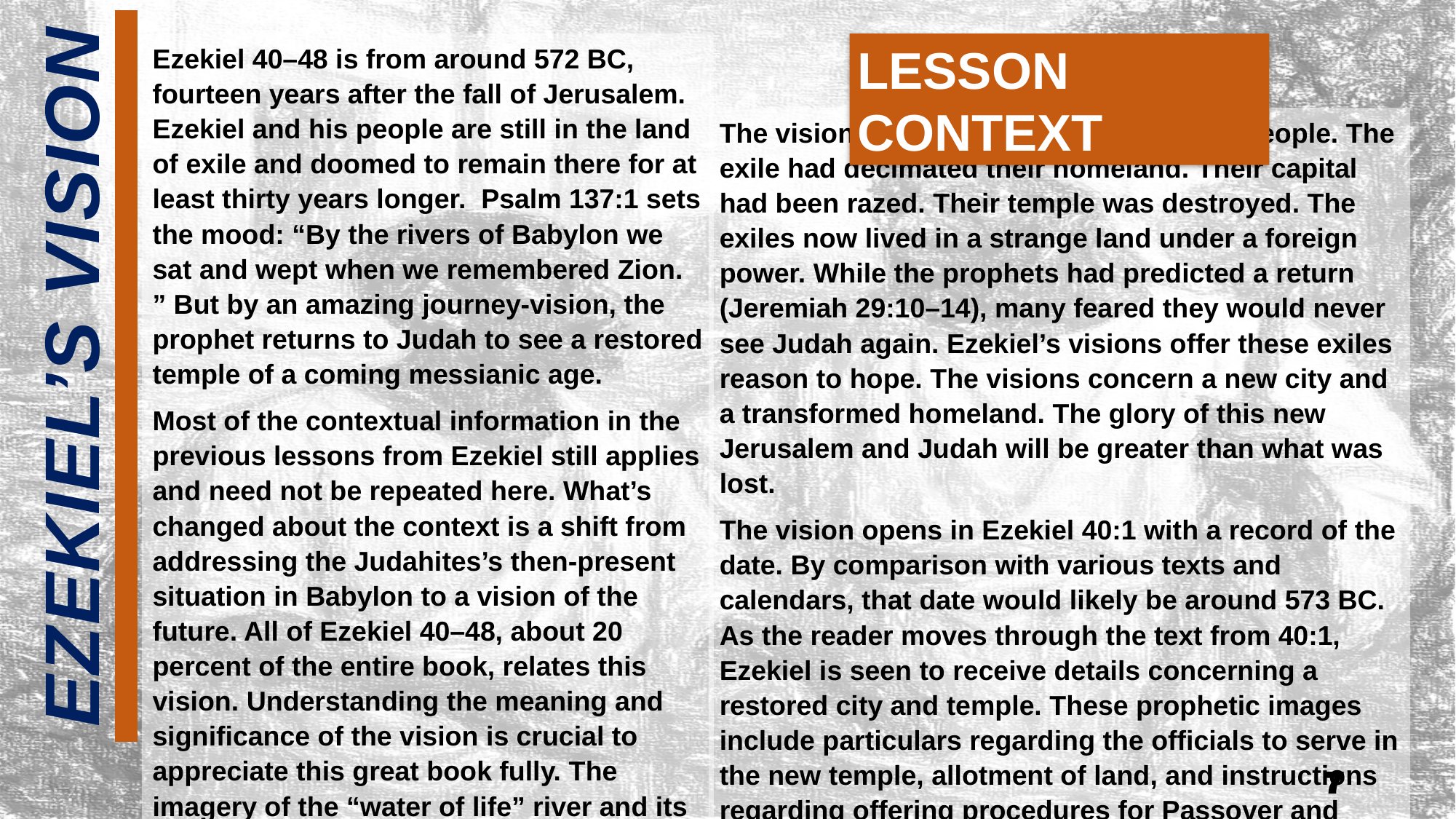

Ezekiel 40–48 is from around 572 BC, fourteen years after the fall of Jerusalem.  Ezekiel and his people are still in the land of exile and doomed to remain there for at least thirty years longer.  Psalm 137:1 sets the mood: “By the rivers of Babylon we sat and wept when we remembered Zion. ” But by an amazing journey-vision, the prophet returns to Judah to see a restored temple of a coming messianic age.

Most of the contextual information in the previous lessons from Ezekiel still applies and need not be repeated here. What’s changed about the context is a shift from addressing the Judahites’s then-present situation in Babylon to a vision of the future. All of Ezekiel 40–48, about 20 percent of the entire book, relates this vision. Understanding the meaning and significance of the vision is crucial to appreciate this great book fully. The imagery of the “water of life” river and its surroundings has parallels elsewhere in the Bible. Revelation 22, in particular, offers several points for fruitful comparison.

LESSON CONTEXT
The vision is meant to encourage God’s people. The exile had decimated their homeland. Their capital had been razed. Their temple was destroyed. The exiles now lived in a strange land under a foreign power. While the prophets had predicted a return (Jeremiah 29:10–14), many feared they would never see Judah again. Ezekiel’s visions offer these exiles reason to hope. The visions concern a new city and a transformed homeland. The glory of this new Jerusalem and Judah will be greater than what was lost.

The vision opens in Ezekiel 40:1 with a record of the date. By comparison with various texts and calendars, that date would likely be around 573 BC. As the reader moves through the text from 40:1, Ezekiel is seen to receive details concerning a restored city and temple. These prophetic images include particulars regarding the officials to serve in the new temple, allotment of land, and instructions regarding offering procedures for Passover and other special days. Then we arrive at chapter 47.
EZEKIEL’S VISION
7